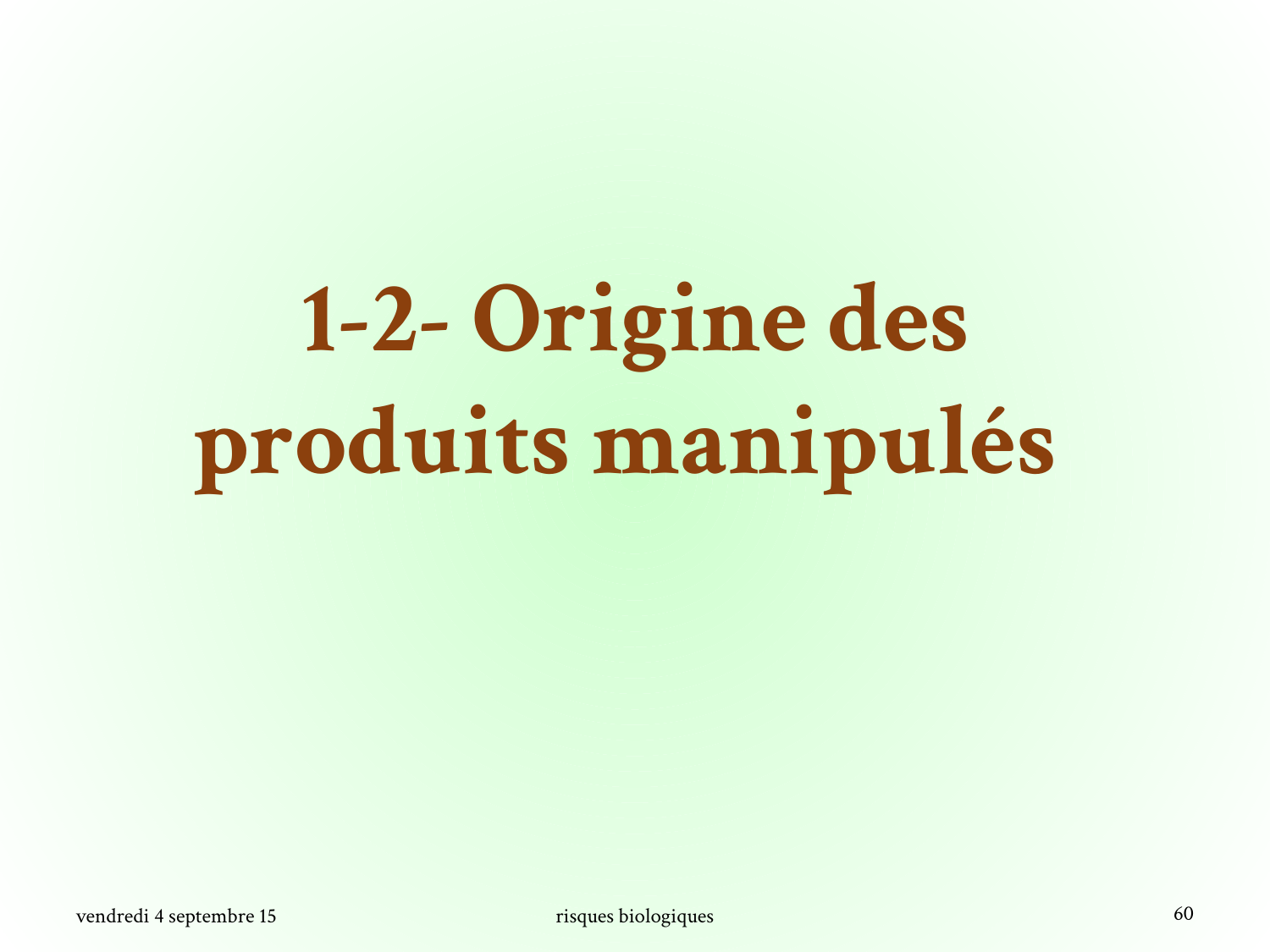

# 1-2- Origine des produits manipulés

vendredi 4 septembre 15
risques biologiques
60